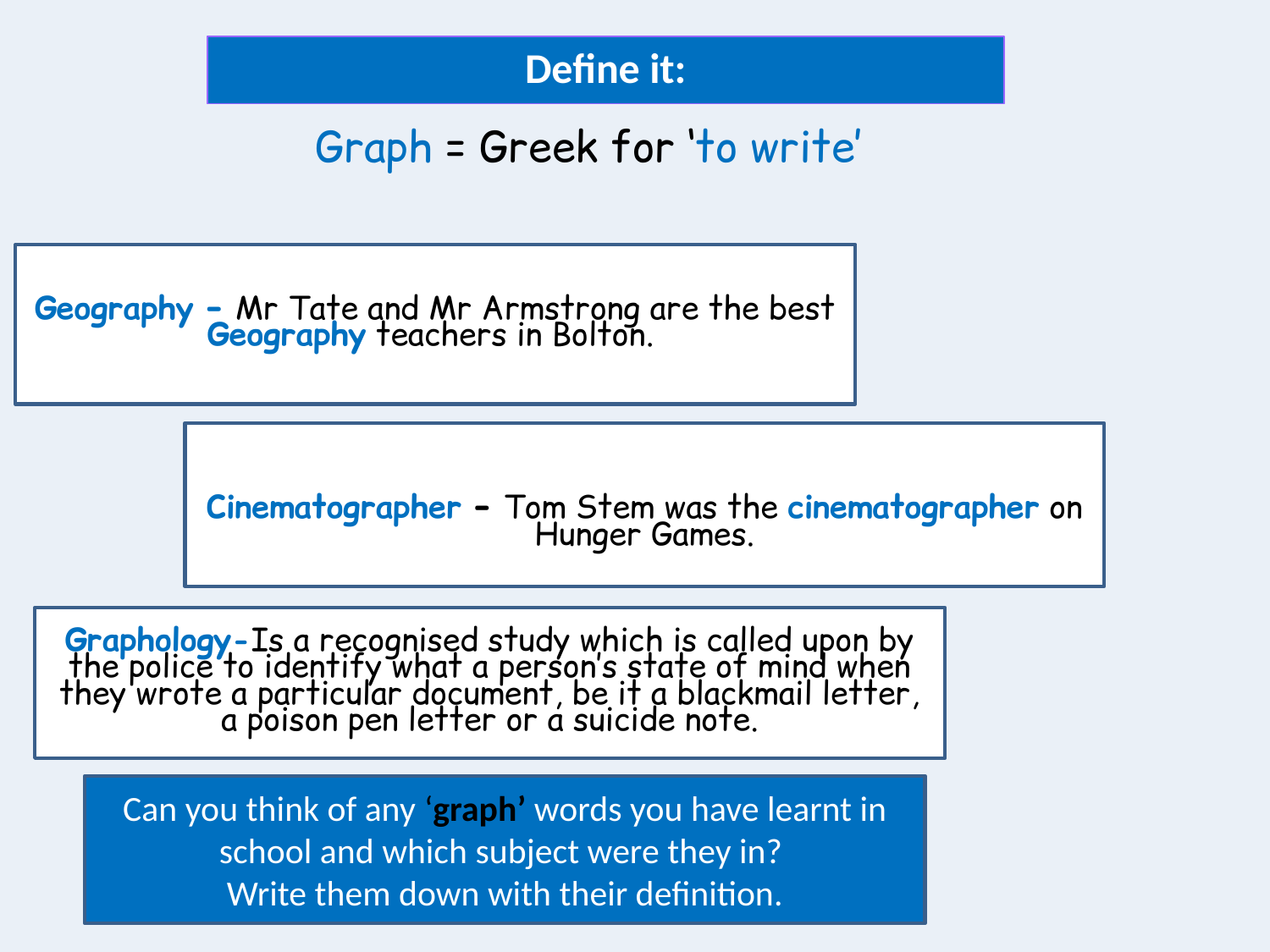

# Define it:
Graph = Greek for ‘to write’

Geography – Mr Tate and Mr Armstrong are the best Geography teachers in Bolton.

Cinematographer – Tom Stem was the cinematographer on Hunger Games.
Graphology-Is a recognised study which is called upon by the police to identify what a person’s state of mind when they wrote a particular document, be it a blackmail letter, a poison pen letter or a suicide note.
Can you think of any ‘graph’ words you have learnt in school and which subject were they in?
Write them down with their definition.